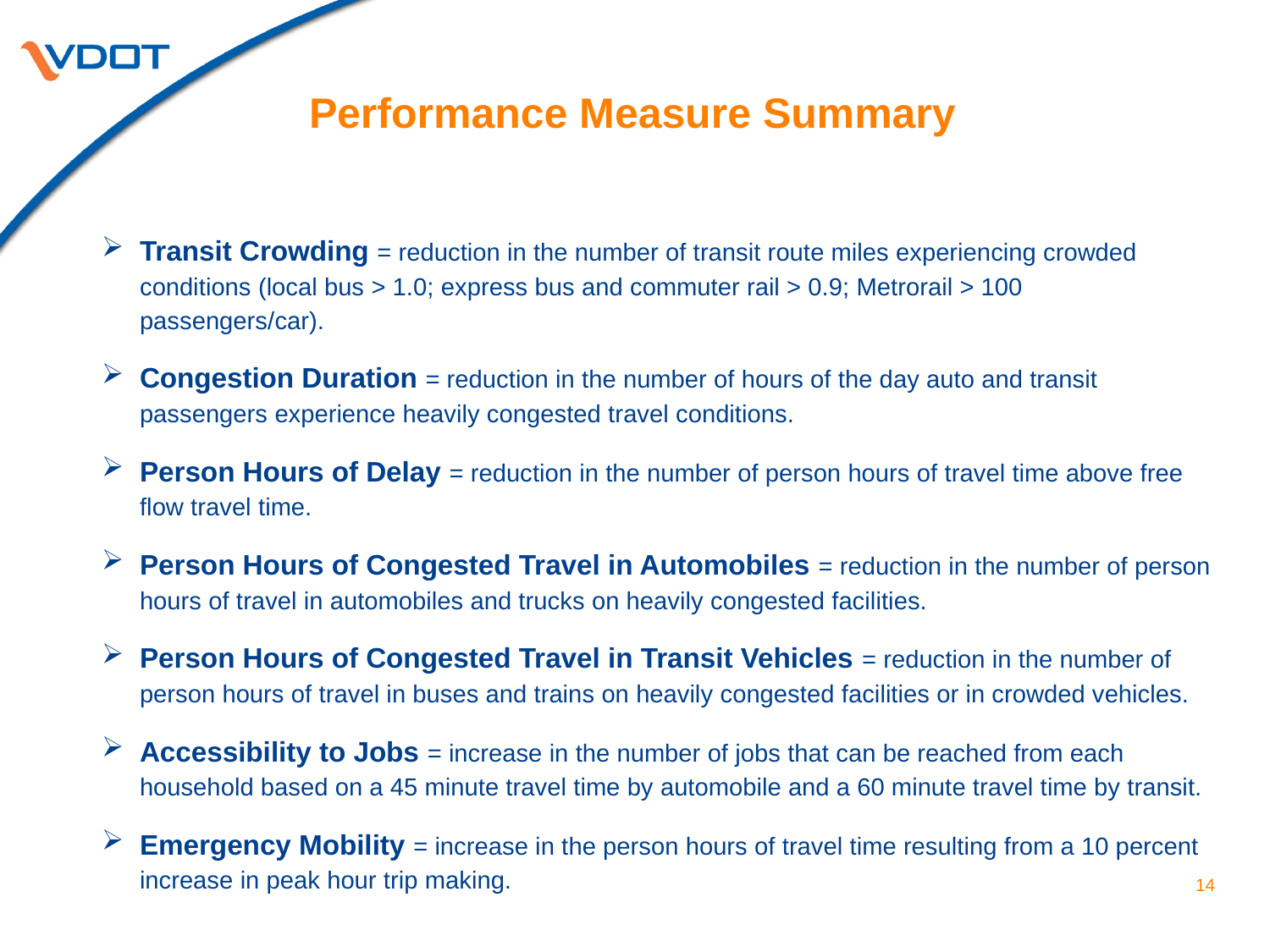

# Performance Measure Summary
Transit Crowding = reduction in the number of transit route miles experiencing crowded conditions (local bus > 1.0; express bus and commuter rail > 0.9; Metrorail > 100 passengers/car).
Congestion Duration = reduction in the number of hours of the day auto and transit passengers experience heavily congested travel conditions.
Person Hours of Delay = reduction in the number of person hours of travel time above free flow travel time.
Person Hours of Congested Travel in Automobiles = reduction in the number of person hours of travel in automobiles and trucks on heavily congested facilities.
Person Hours of Congested Travel in Transit Vehicles = reduction in the number of person hours of travel in buses and trains on heavily congested facilities or in crowded vehicles.
Accessibility to Jobs = increase in the number of jobs that can be reached from each household based on a 45 minute travel time by automobile and a 60 minute travel time by transit.
Emergency Mobility = increase in the person hours of travel time resulting from a 10 percent increase in peak hour trip making.
14